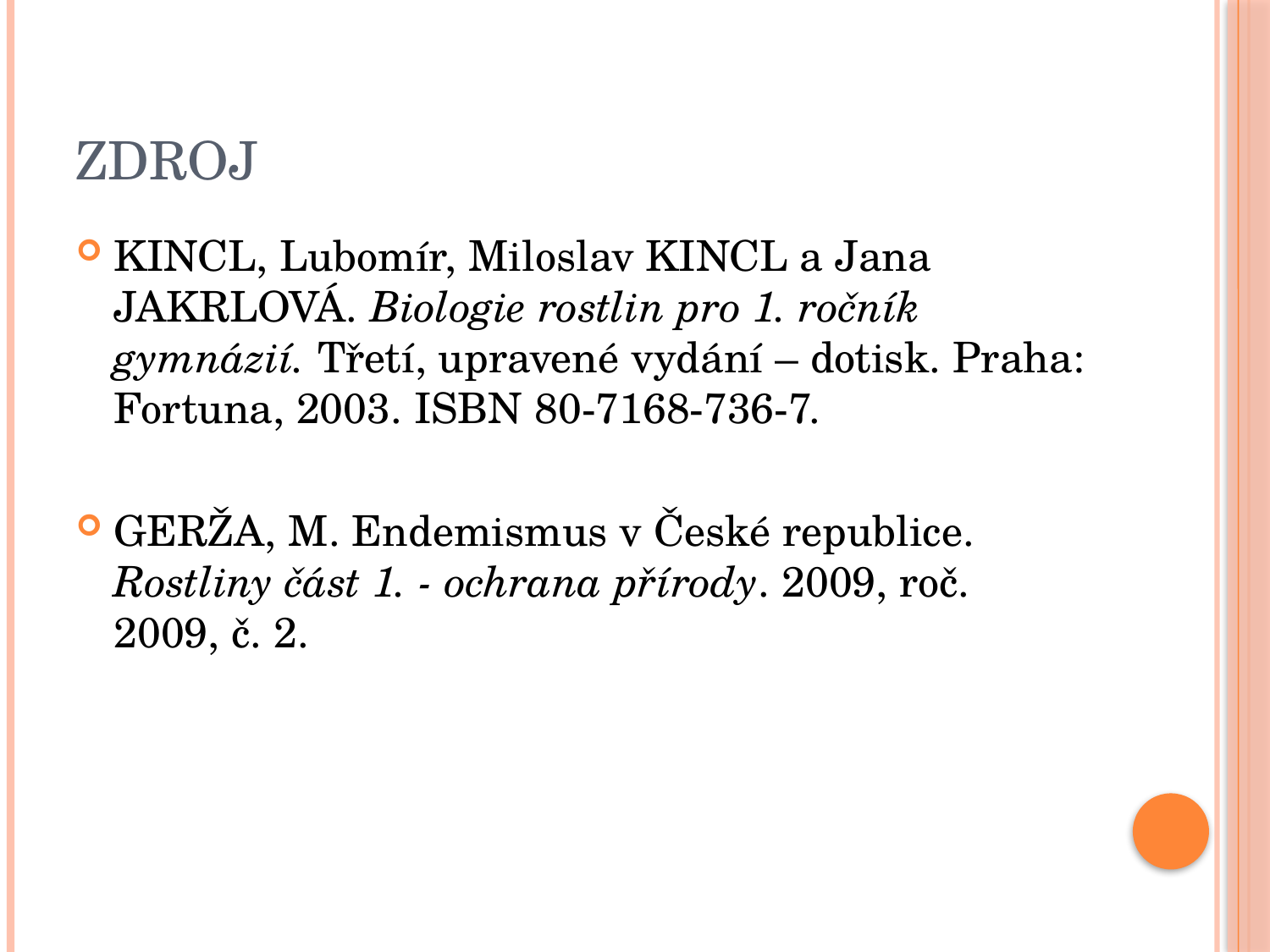

# Zdroj
KINCL, Lubomír, Miloslav KINCL a Jana JAKRLOVÁ. Biologie rostlin pro 1. ročník gymnázií. Třetí, upravené vydání – dotisk. Praha: Fortuna, 2003. ISBN 80-7168-736-7.

GERŽA, M. Endemismus v České republice. Rostliny část 1. - ochrana přírody. 2009, roč. 2009, č. 2.